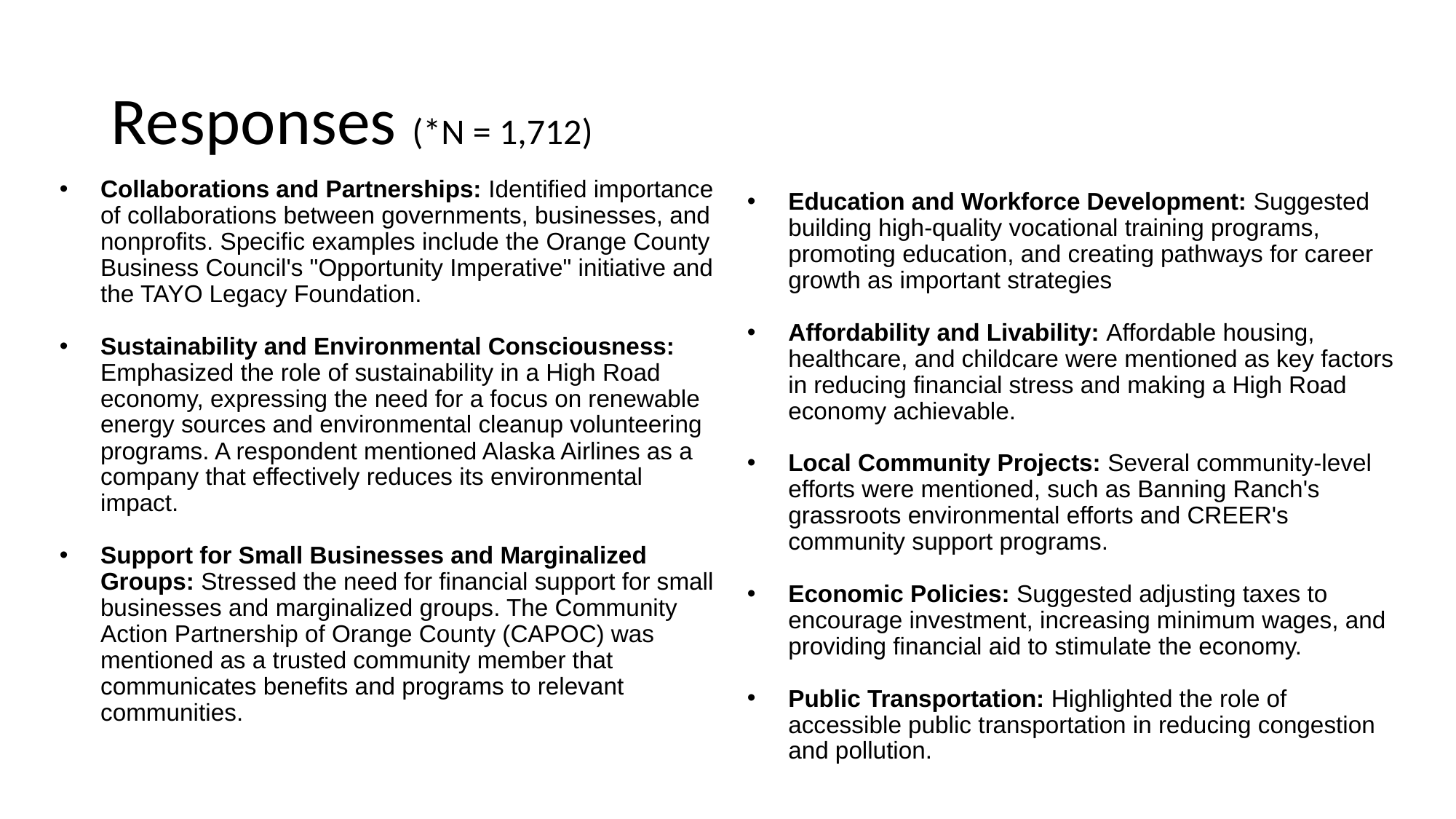

# Responses (*N = 1,712)
Collaborations and Partnerships: Identified importance of collaborations between governments, businesses, and nonprofits. Specific examples include the Orange County Business Council's "Opportunity Imperative" initiative and the TAYO Legacy Foundation.

Sustainability and Environmental Consciousness: Emphasized the role of sustainability in a High Road economy, expressing the need for a focus on renewable energy sources and environmental cleanup volunteering programs. A respondent mentioned Alaska Airlines as a company that effectively reduces its environmental impact.

Support for Small Businesses and Marginalized Groups: Stressed the need for financial support for small businesses and marginalized groups. The Community Action Partnership of Orange County (CAPOC) was mentioned as a trusted community member that communicates benefits and programs to relevant communities.
Education and Workforce Development: Suggested building high-quality vocational training programs, promoting education, and creating pathways for career growth as important strategies

Affordability and Livability: Affordable housing, healthcare, and childcare were mentioned as key factors in reducing financial stress and making a High Road economy achievable.

Local Community Projects: Several community-level efforts were mentioned, such as Banning Ranch's grassroots environmental efforts and CREER's community support programs.

Economic Policies: Suggested adjusting taxes to encourage investment, increasing minimum wages, and providing financial aid to stimulate the economy.

Public Transportation: Highlighted the role of accessible public transportation in reducing congestion and pollution.